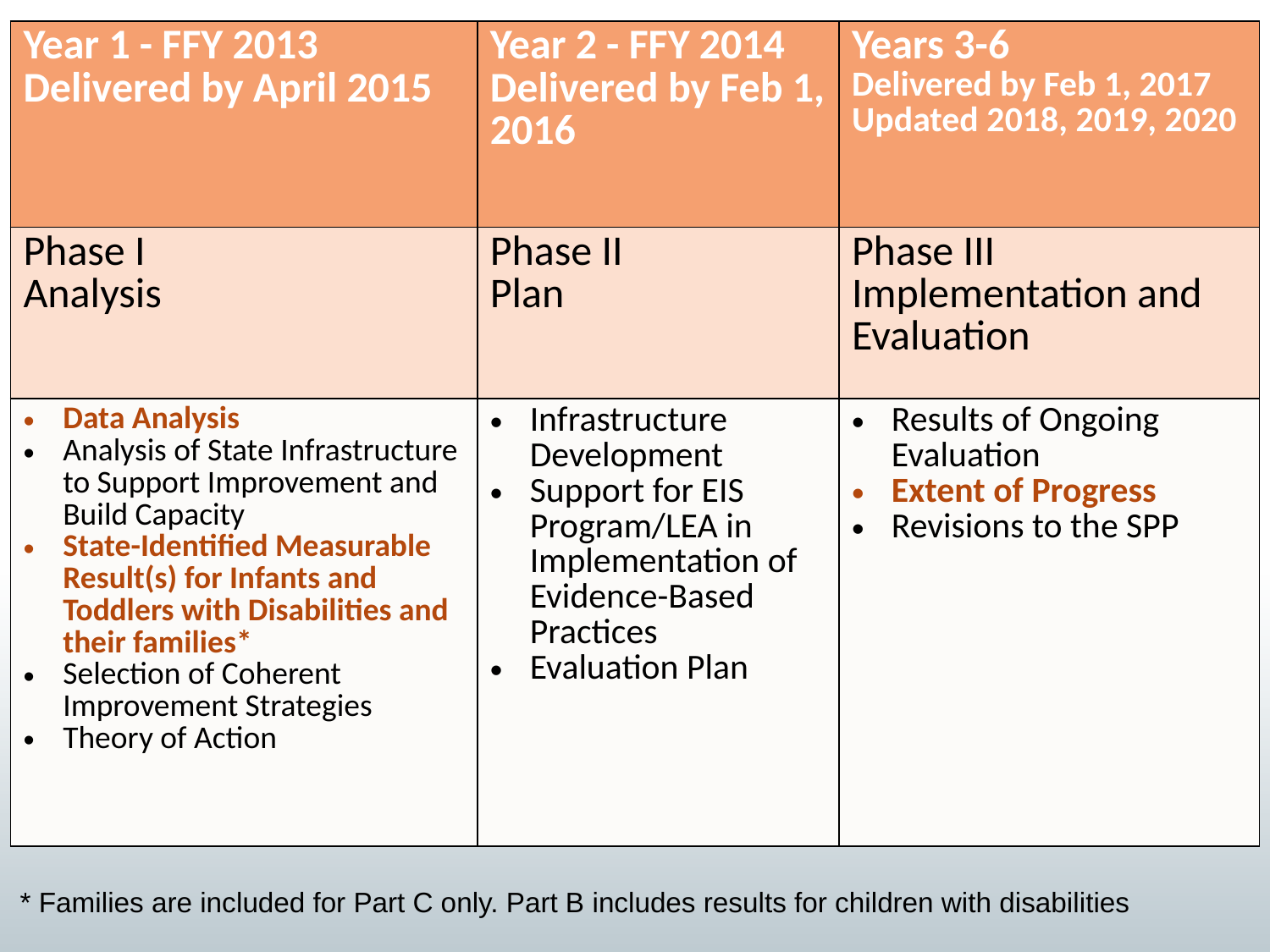

| Year 1 - FFY 2013 Delivered by April 2015 | Year 2 - FFY 2014 Delivered by Feb 1, 2016 | Years 3-6 Delivered by Feb 1, 2017 Updated 2018, 2019, 2020 |
| --- | --- | --- |
| Phase I Analysis | Phase II Plan | Phase III Implementation and Evaluation |
| Data Analysis Analysis of State Infrastructure to Support Improvement and Build Capacity State-Identified Measurable Result(s) for Infants and Toddlers with Disabilities and their families\* Selection of Coherent Improvement Strategies Theory of Action | Infrastructure Development Support for EIS Program/LEA in Implementation of Evidence-Based Practices Evaluation Plan | Results of Ongoing Evaluation Extent of Progress Revisions to the SPP |
* Families are included for Part C only. Part B includes results for children with disabilities